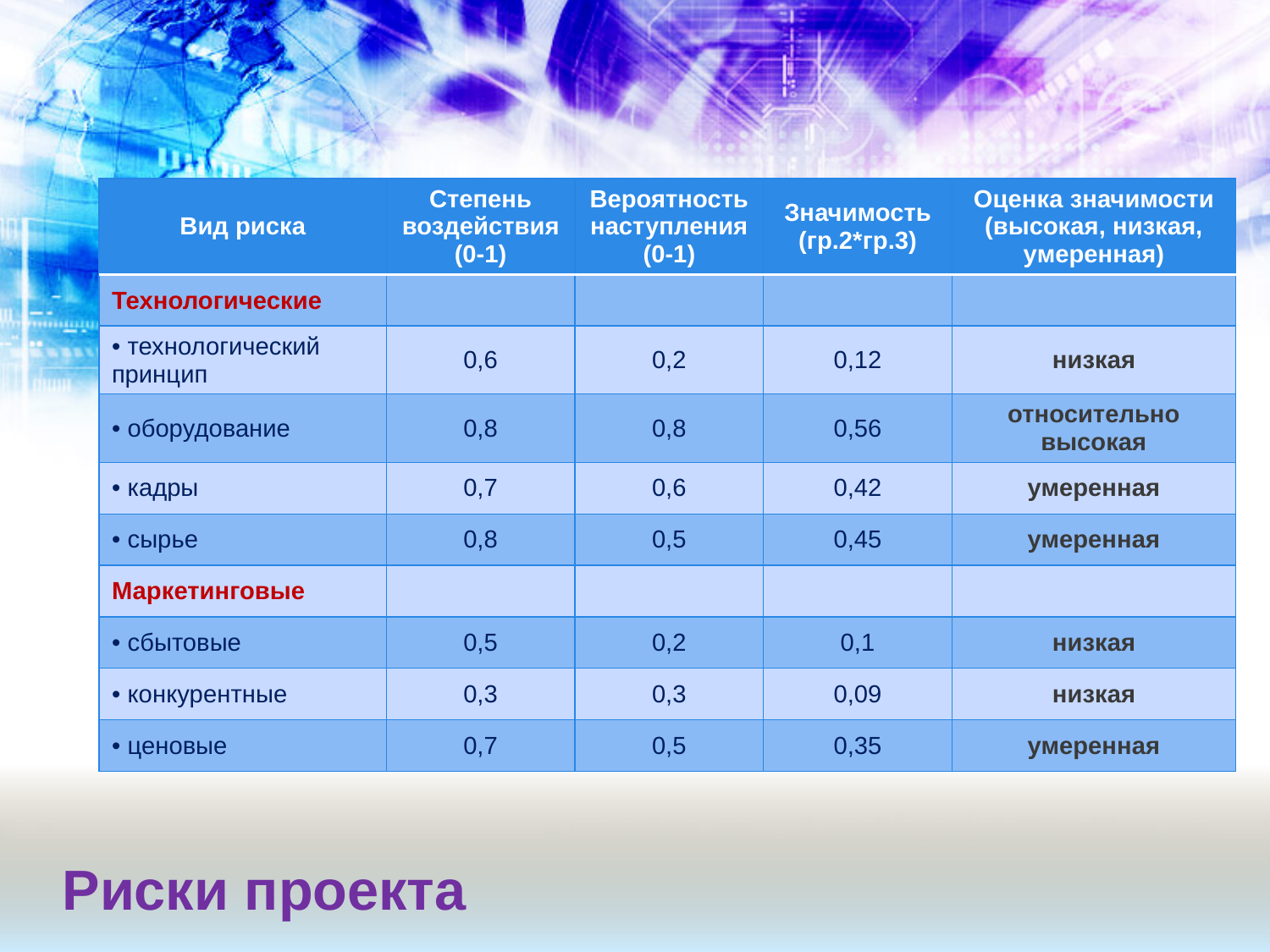

| Вид риска | Степень воздействия (0-1) | Вероятность наступления (0-1) | Значимость (гр.2\*гр.3) | Оценка значимости (высокая, низкая, умеренная) |
| --- | --- | --- | --- | --- |
| Технологические |  |  |  |  |
| технологический принцип | 0,6 | 0,2 | 0,12 | низкая |
| оборудование | 0,8 | 0,8 | 0,56 | относительно высокая |
| кадры | 0,7 | 0,6 | 0,42 | умеренная |
| сырье | 0,8 | 0,5 | 0,45 | умеренная |
| Маркетинговые |  |  |  |  |
| сбытовые | 0,5 | 0,2 | 0,1 | низкая |
| конкурентные | 0,3 | 0,3 | 0,09 | низкая |
| ценовые | 0,7 | 0,5 | 0,35 | умеренная |
# Риски проекта